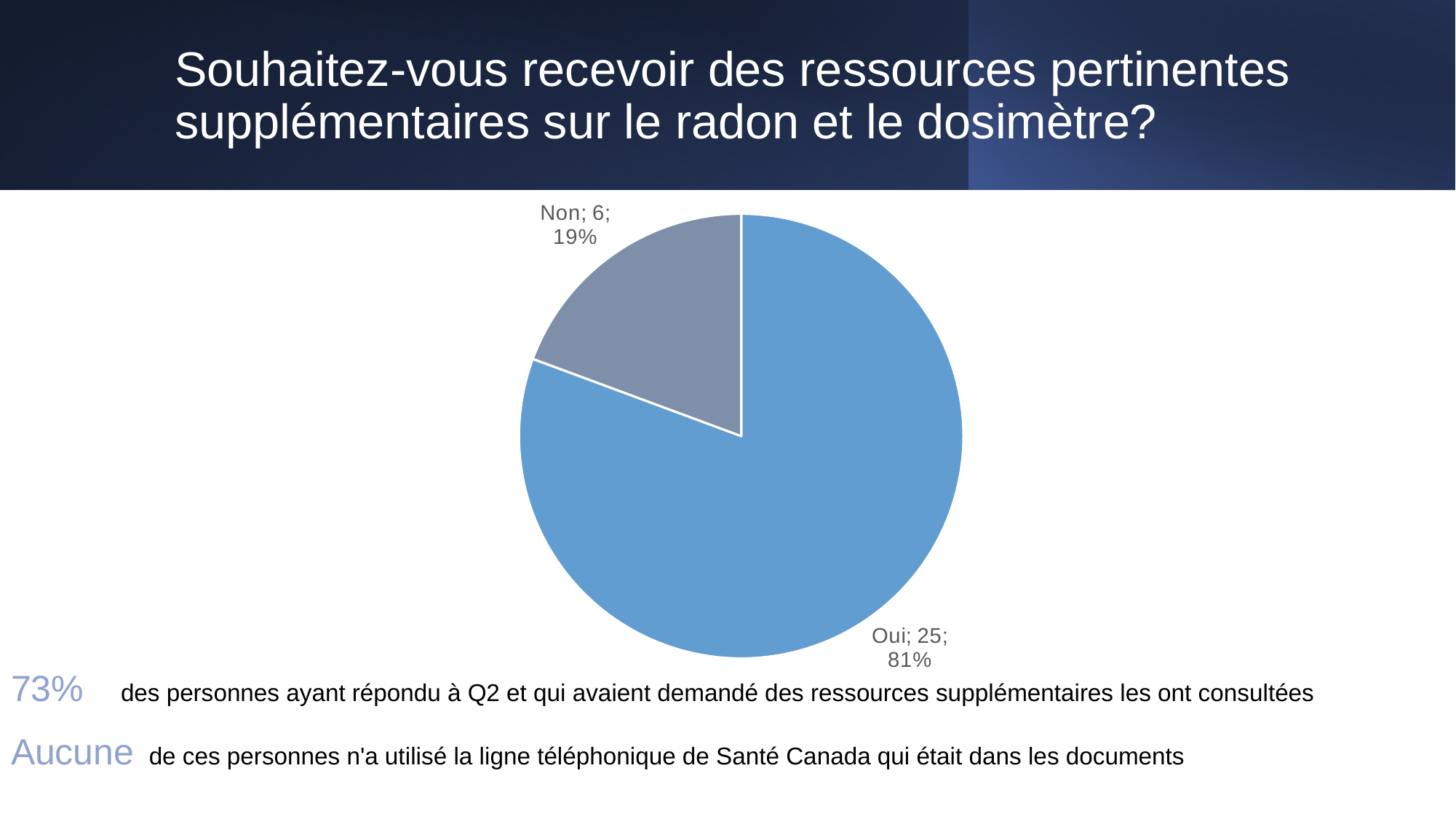

# Souhaitez-vous recevoir des ressources pertinentes supplémentaires sur le radon et le dosimètre?

### Chart

| Category |  |
|---|---|
| Oui | 25.0 |
| Non | 6.0 |

73% des personnes ayant répondu à Q2 et qui avaient demandé des ressources supplémentaires les ont consultées
Aucune  de ces personnes n'a utilisé la ligne téléphonique de Santé Canada qui était dans les documents